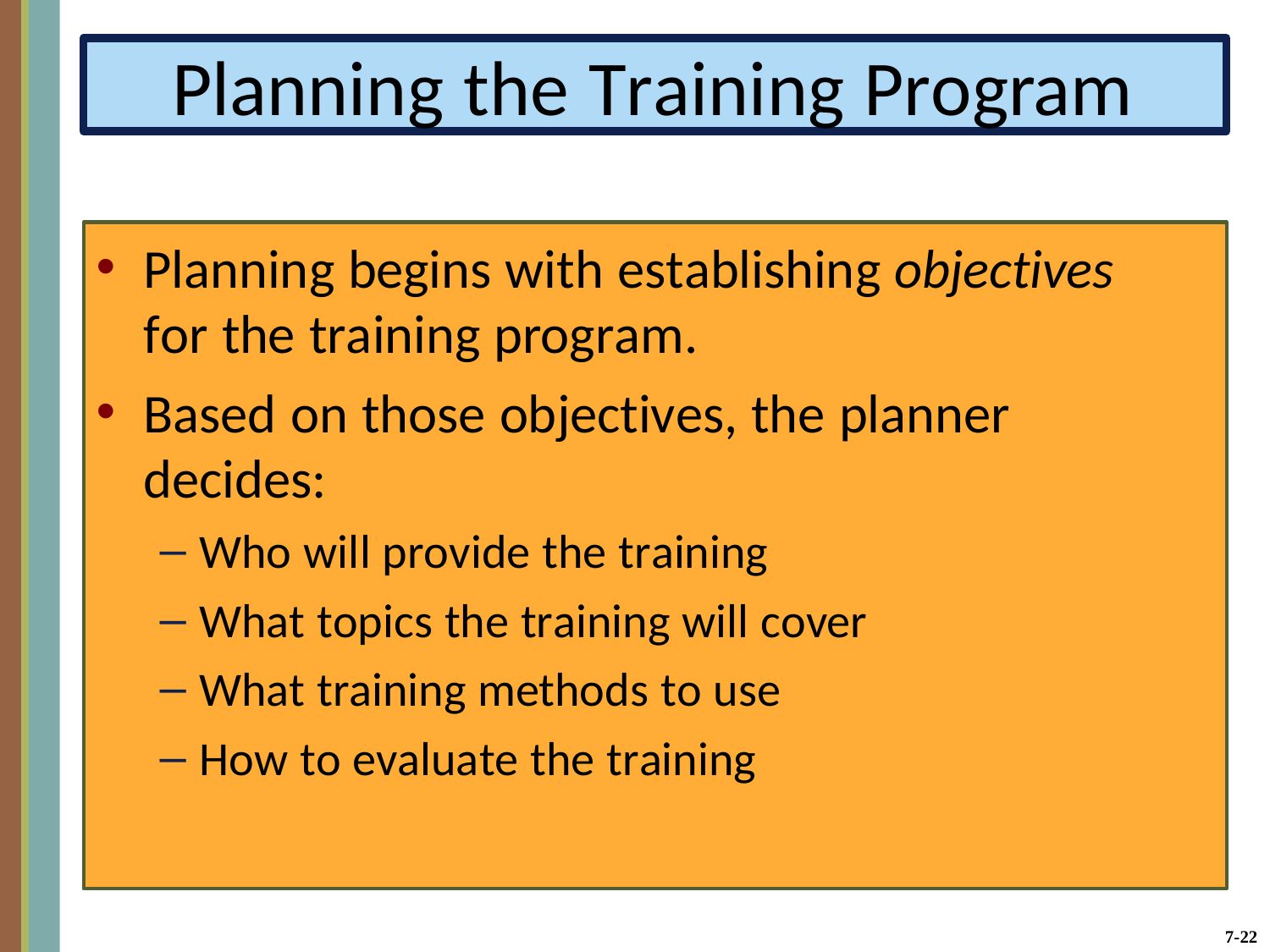

Planning the Training Program

Planning begins with establishing objectives for the training program.
Based on those objectives, the planner decides:
Who will provide the training
What topics the training will cover
What training methods to use
How to evaluate the training
7-22